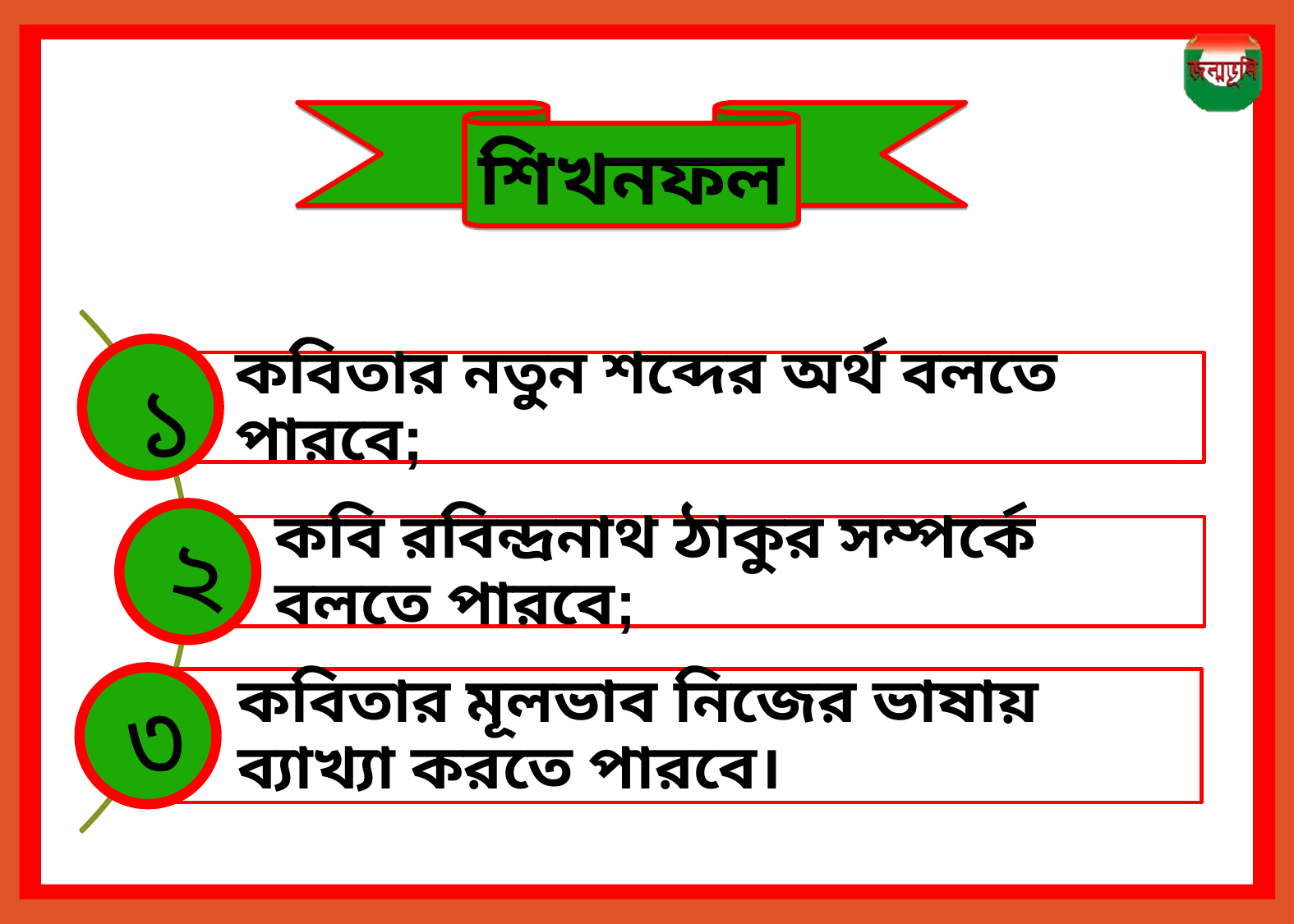

শিখনফল
কবিতার নতুন শব্দের অর্থ বলতে পারবে;
কবি রবিন্দ্রনাথ ঠাকুর সম্পর্কে বলতে পারবে;
কবিতার মূলভাব নিজের ভাষায় ব্যাখ্যা করতে পারবে।
১
২
৩